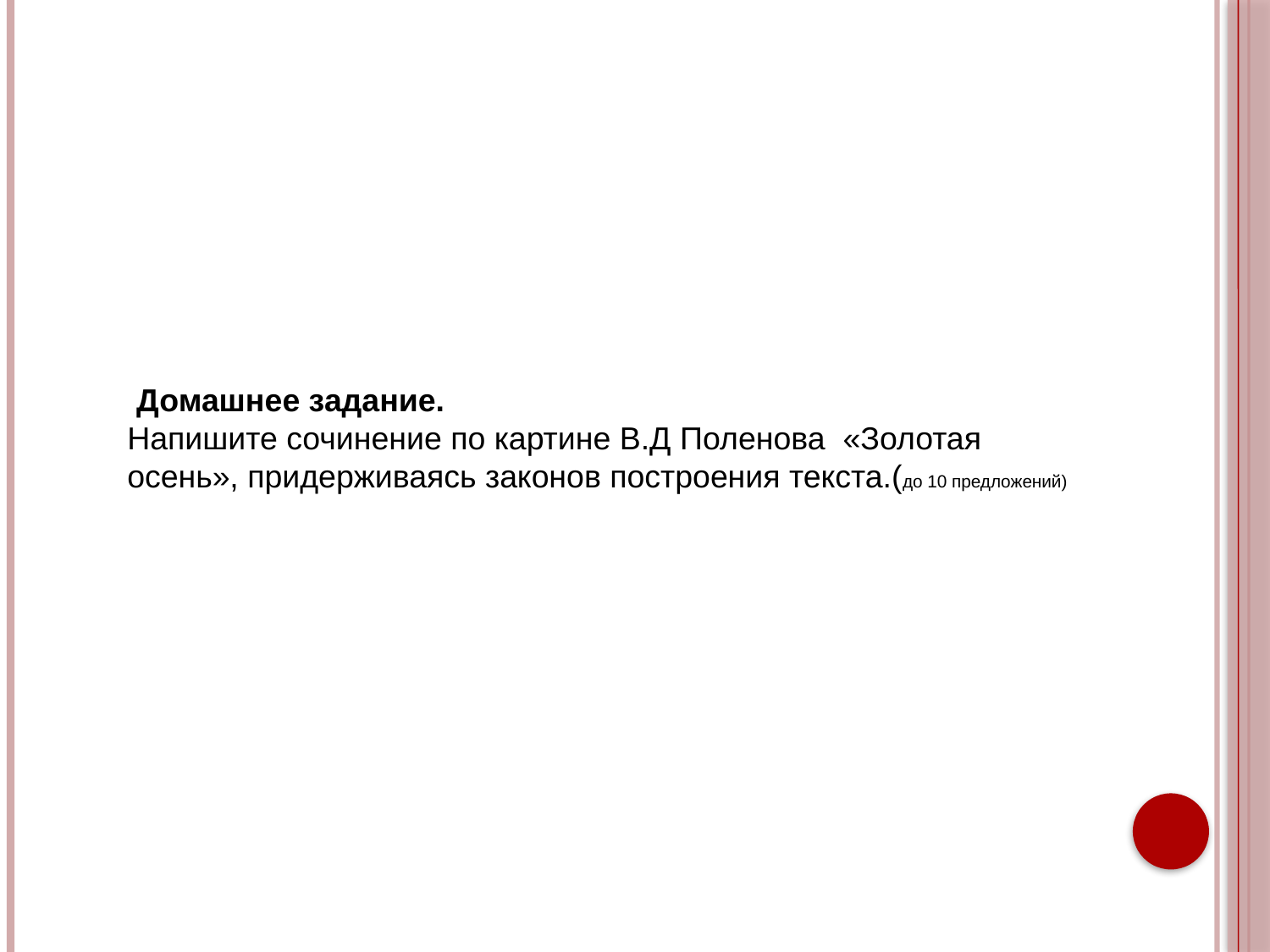

Домашнее задание.
Напишите сочинение по картине В.Д Поленова  «Золотая осень», придерживаясь законов построения текста.(до 10 предложений)